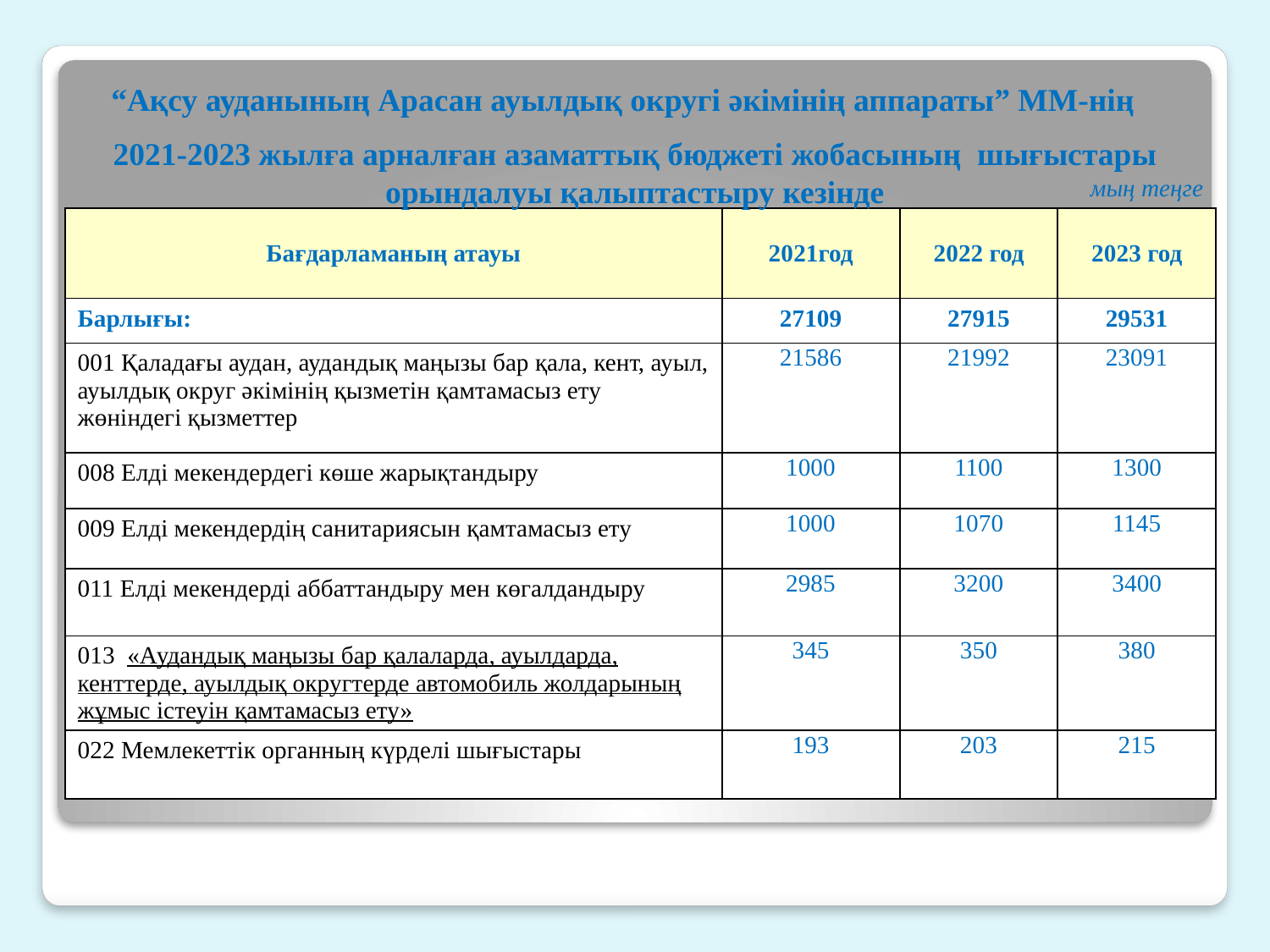

“Ақсу ауданының Арасан ауылдық округі әкімінің аппараты” ММ-нің
2021-2023 жылға арналған азаматтық бюджеті жобасының  шығыстары орындалуы қалыптастыру кезінде
|  |  | мың теңге |  |
| --- | --- | --- | --- |
| Бағдарламаның атауы | 2021год | 2022 год | 2023 год |
| Барлығы: | 27109 | 27915 | 29531 |
| 001 Қаладағы аудан, аудандық маңызы бар қала, кент, ауыл, ауылдық округ әкімінің қызметін қамтамасыз ету жөніндегі қызметтер | 21586 | 21992 | 23091 |
| 008 Елді мекендердегі көше жарықтандыру | 1000 | 1100 | 1300 |
| 009 Елді мекендердің санитариясын қамтамасыз ету | 1000 | 1070 | 1145 |
| 011 Елді мекендерді аббаттандыру мен көгалдандыру | 2985 | 3200 | 3400 |
| 013 «Аудандық маңызы бар қалаларда, ауылдарда, кенттерде, ауылдық округтерде автомобиль жолдарының жұмыс істеуін қамтамасыз ету» | 345 | 350 | 380 |
| 022 Мемлекеттік органның күрделі шығыстары | 193 | 203 | 215 |